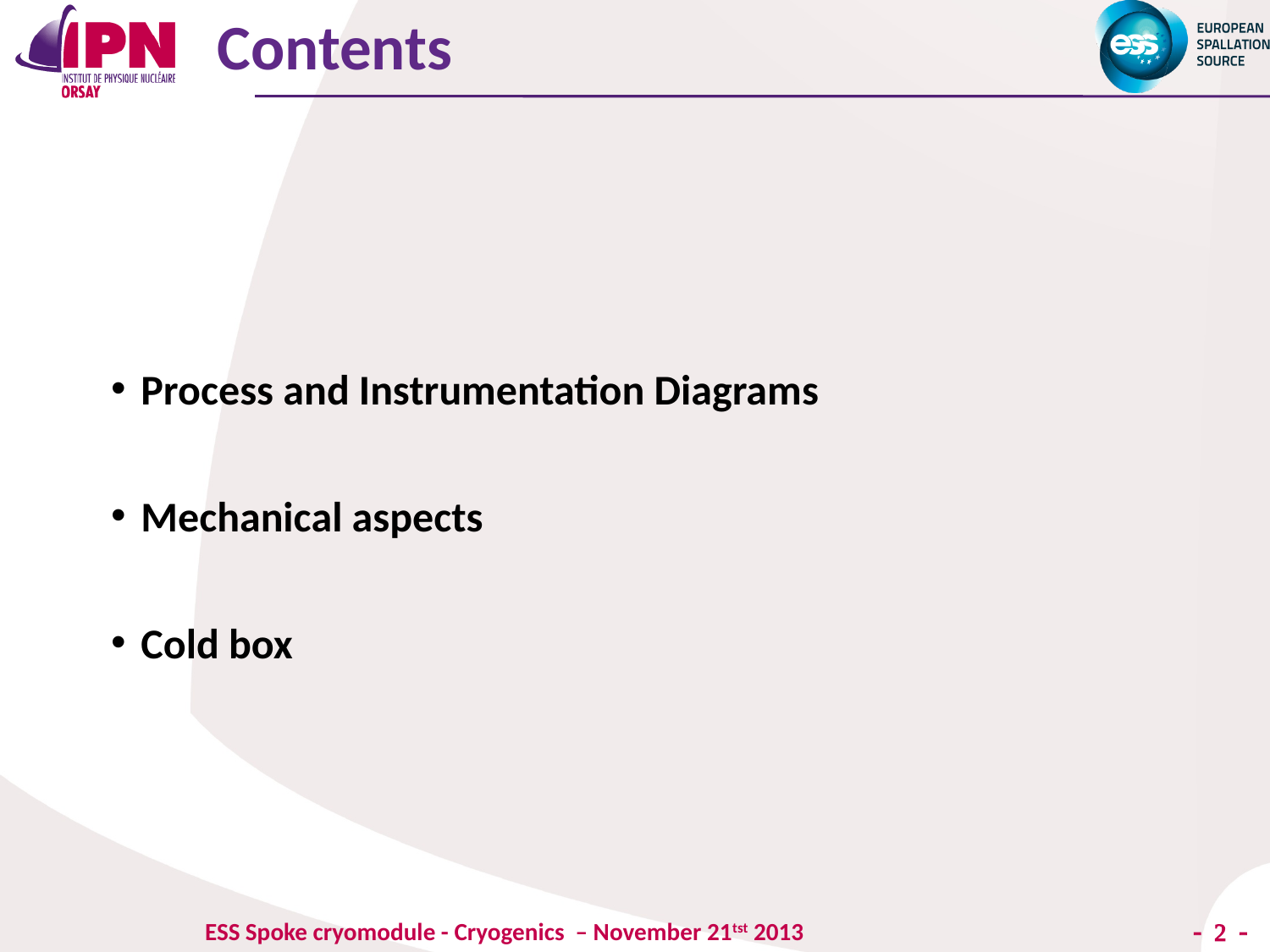

Contents
Process and Instrumentation Diagrams

Mechanical aspects

Cold box